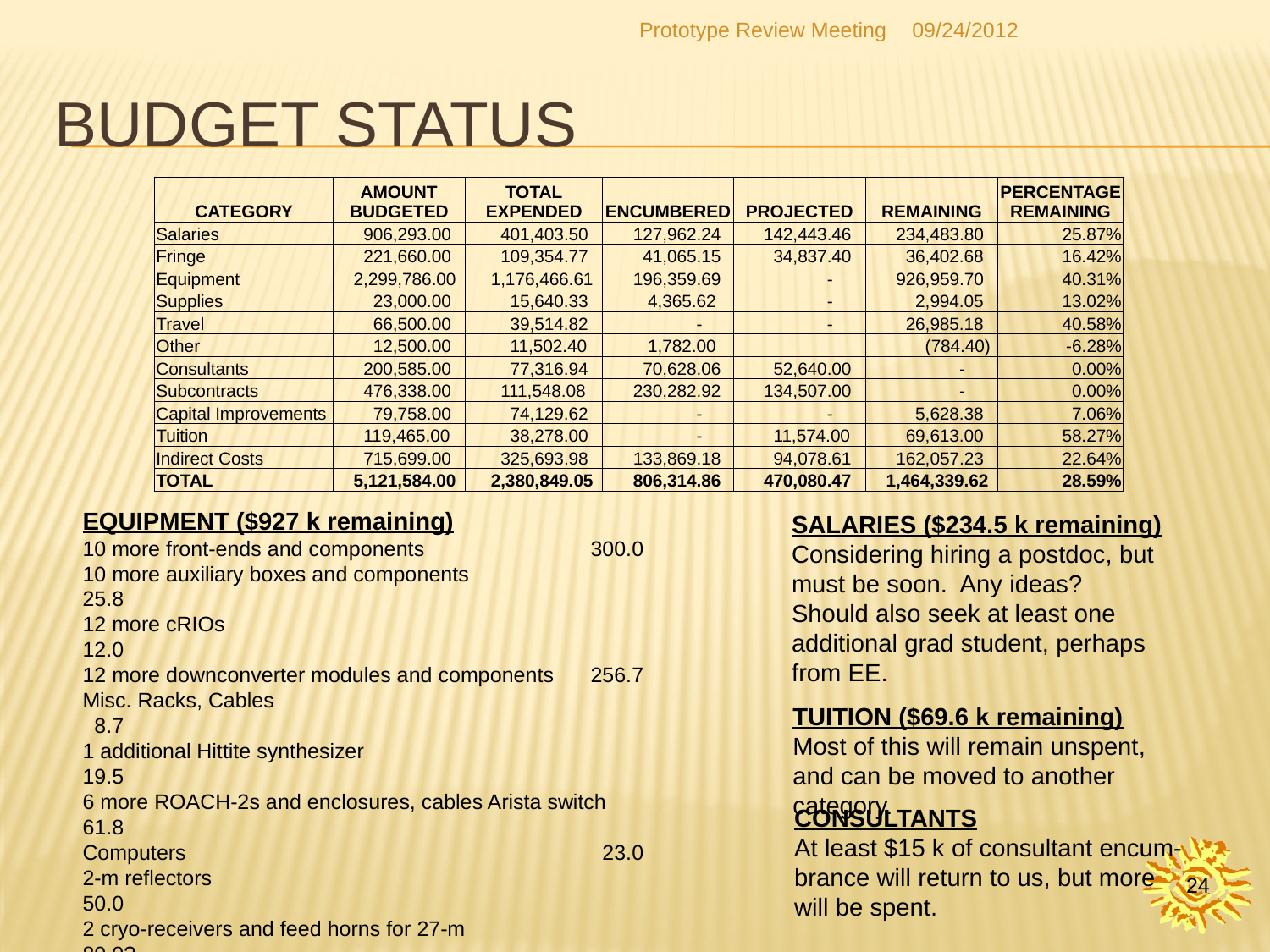

Prototype Review Meeting
09/24/2012
# Budget Status
| CATEGORY | AMOUNT BUDGETED | TOTAL EXPENDED | ENCUMBERED | PROJECTED | REMAINING | PERCENTAGE REMAINING |
| --- | --- | --- | --- | --- | --- | --- |
| Salaries | 906,293.00 | 401,403.50 | 127,962.24 | 142,443.46 | 234,483.80 | 25.87% |
| Fringe | 221,660.00 | 109,354.77 | 41,065.15 | 34,837.40 | 36,402.68 | 16.42% |
| Equipment | 2,299,786.00 | 1,176,466.61 | 196,359.69 | - | 926,959.70 | 40.31% |
| Supplies | 23,000.00 | 15,640.33 | 4,365.62 | - | 2,994.05 | 13.02% |
| Travel | 66,500.00 | 39,514.82 | - | - | 26,985.18 | 40.58% |
| Other | 12,500.00 | 11,502.40 | 1,782.00 |  | (784.40) | -6.28% |
| Consultants | 200,585.00 | 77,316.94 | 70,628.06 | 52,640.00 | - | 0.00% |
| Subcontracts | 476,338.00 | 111,548.08 | 230,282.92 | 134,507.00 | - | 0.00% |
| Capital Improvements | 79,758.00 | 74,129.62 | - | - | 5,628.38 | 7.06% |
| Tuition | 119,465.00 | 38,278.00 | - | 11,574.00 | 69,613.00 | 58.27% |
| Indirect Costs | 715,699.00 | 325,693.98 | 133,869.18 | 94,078.61 | 162,057.23 | 22.64% |
| TOTAL | 5,121,584.00 | 2,380,849.05 | 806,314.86 | 470,080.47 | 1,464,339.62 | 28.59% |
EQUIPMENT ($927 k remaining)
10 more front-ends and components		300.0
10 more auxiliary boxes and components		  25.8
12 more cRIOs				  12.0
12 more downconverter modules and components	256.7
Misc. Racks, Cables				    8.7
1 additional Hittite synthesizer			  19.5
6 more ROACH-2s and enclosures, cables Arista switch	  61.8
Computers				  23.0
2-m reflectors				  50.0
2 cryo-receivers and feed horns for 27-m		  80.0?
2 compressors, coolers. cryostats, for 27-m		  33.0
2 feed-positioning apparatuses (apparati?)		  25.0?
Fiber and splicing				  30.0
27-m power trenching			  25.0
2 solar power stations			  40.0
TOTAL					990.5
SALARIES ($234.5 k remaining)
Considering hiring a postdoc, but must be soon.  Any ideas?
Should also seek at least one additional grad student, perhaps from EE.
TUITION ($69.6 k remaining)
Most of this will remain unspent, and can be moved to another category.
CONSULTANTS
At least $15 k of consultant encum-brance will return to us, but more   will be spent.
24